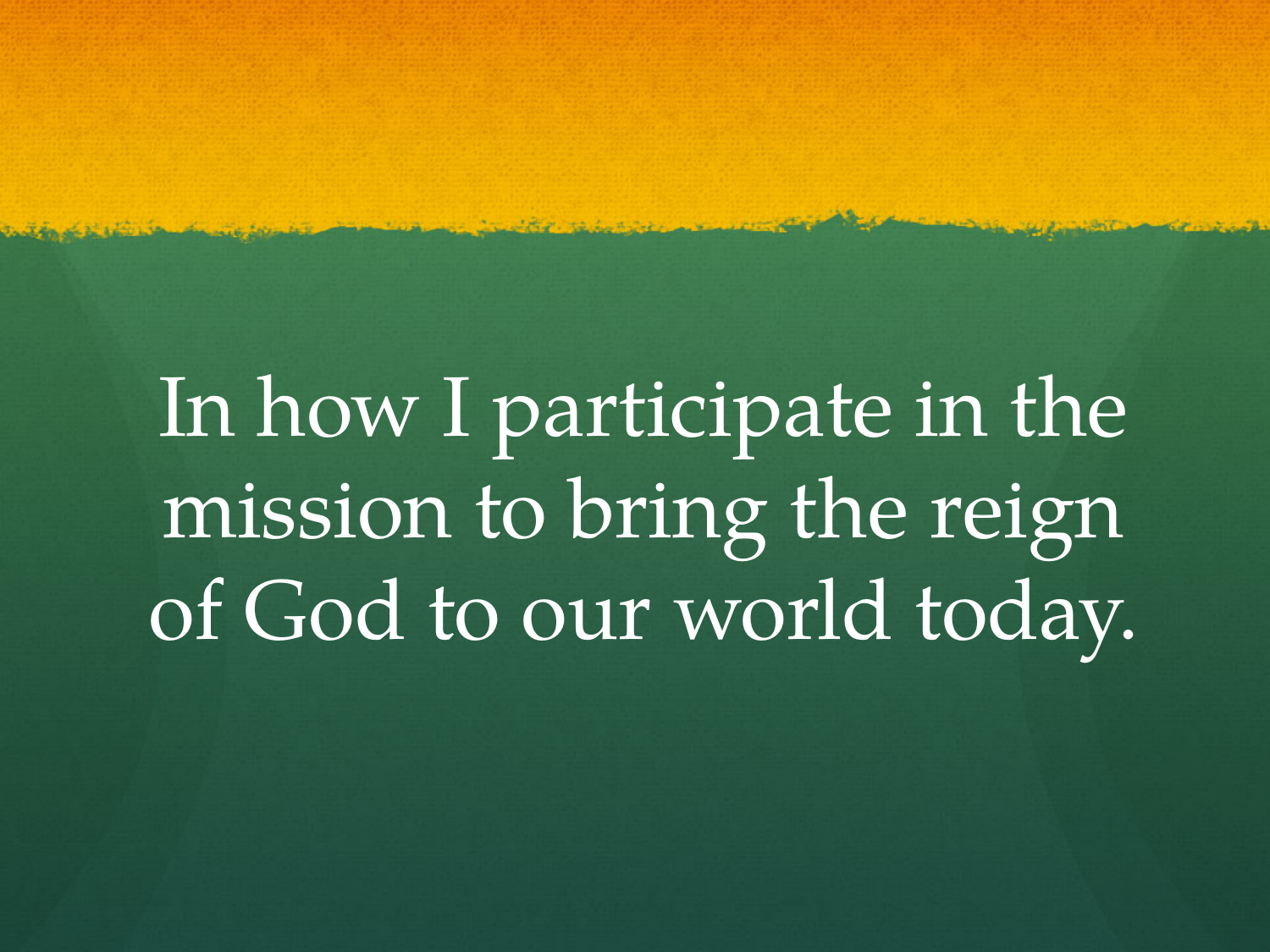

# In how I participate in the mission to bring the reign of God to our world today.